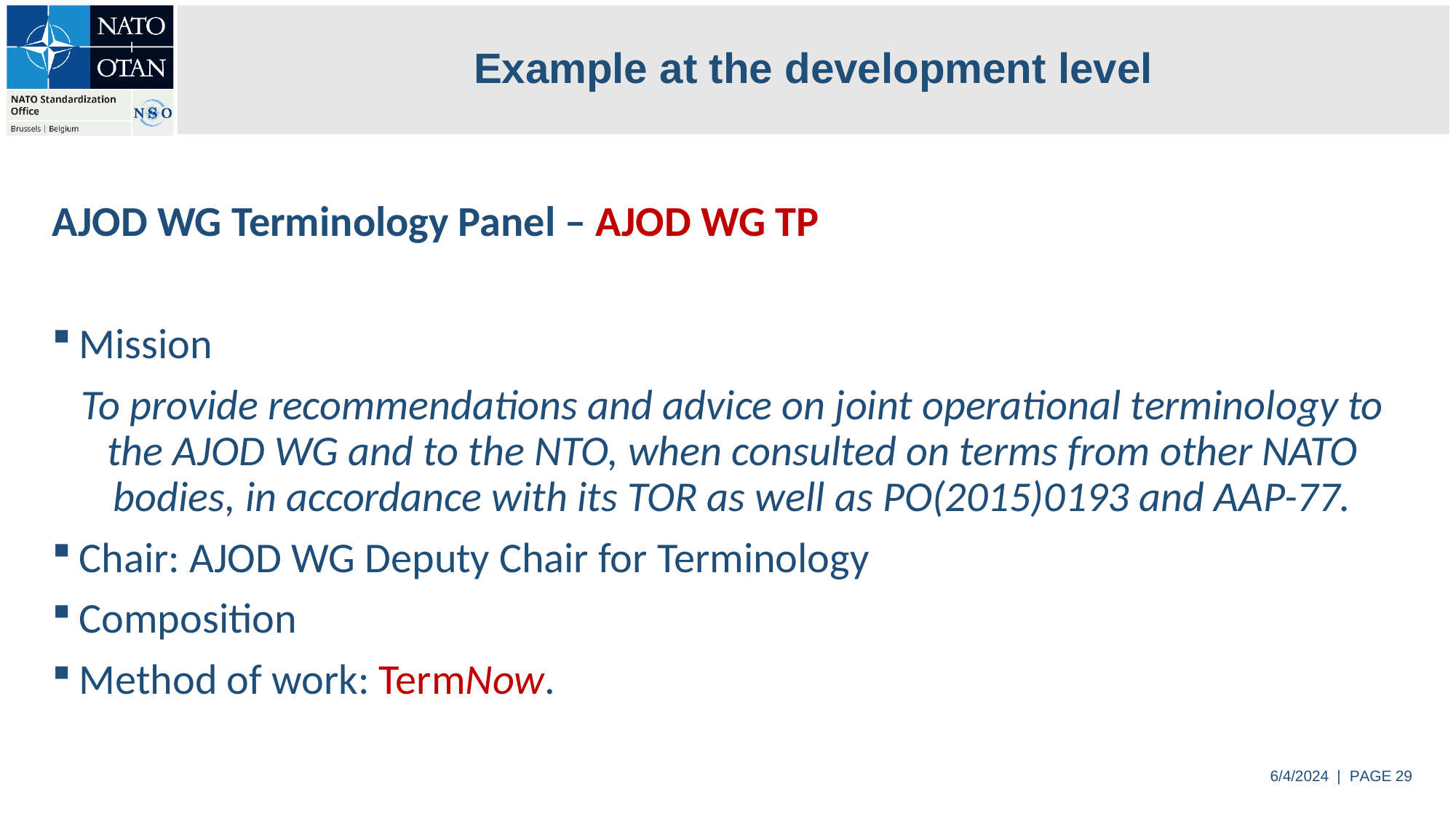

# Example at the development level
AJOD WG Terminology Panel – AJOD WG TP

Mission
To provide recommendations and advice on joint operational terminology to the AJOD WG and to the NTO, when consulted on terms from other NATO bodies, in accordance with its TOR as well as PO(2015)0193 and AAP-77.
Chair: AJOD WG Deputy Chair for Terminology
Composition
Method of work: TermNow.
6/4/2024  |  PAGE 29